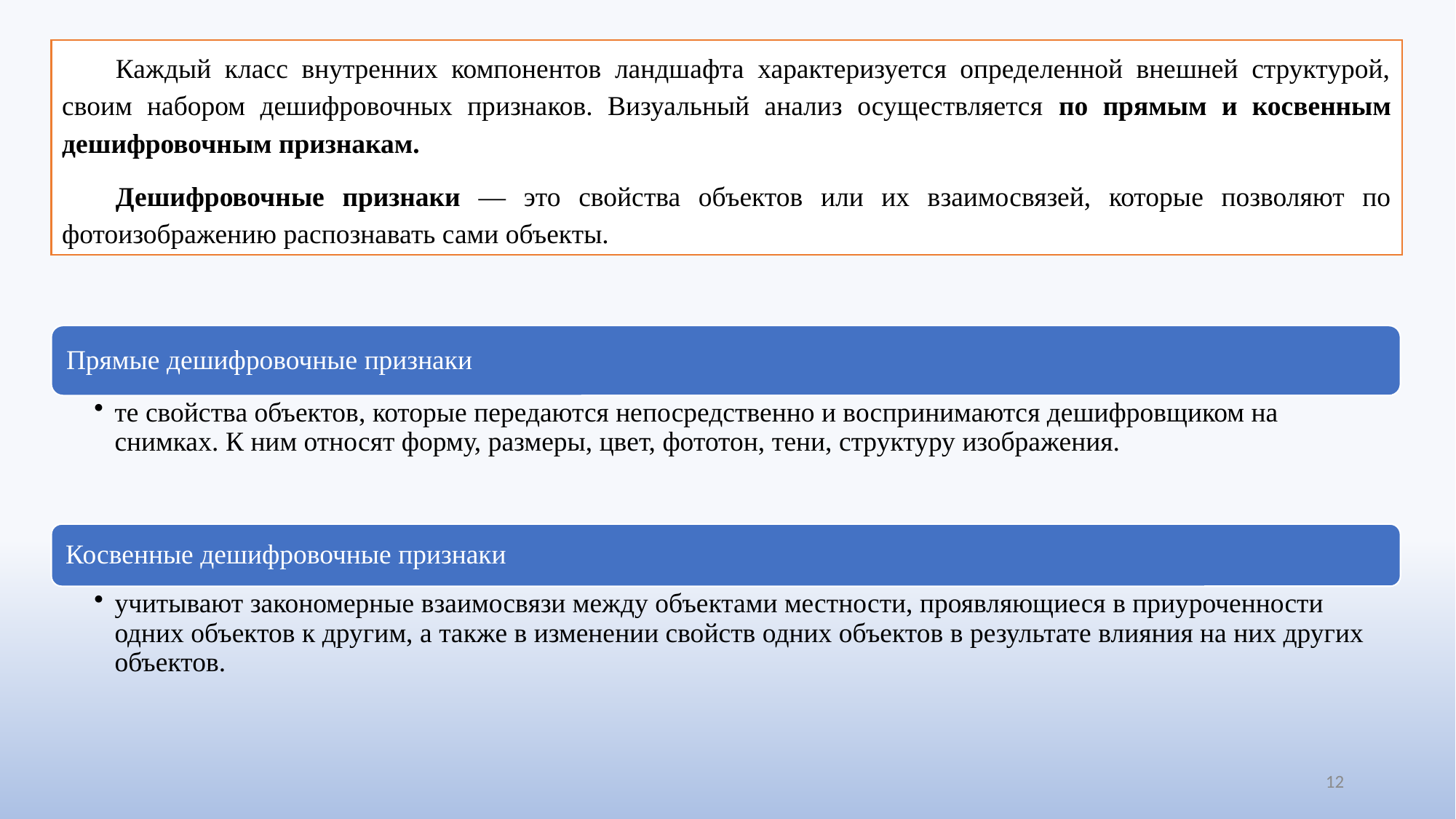

Каждый класс внутренних компонентов ландшафта характеризуется определенной внешней структурой, своим набором дешифровочных признаков. Визуальный анализ осуществляется по прямым и косвенным дешифровочным признакам.
Дешифровочные признаки — это свойства объектов или их взаимосвязей, которые позволяют по фотоизображению распознавать сами объекты.
Прямые дешифровочные признаки
те свойства объектов, которые передаются непосредственно и воспринимаются дешифровщиком на снимках. К ним относят форму, размеры, цвет, фототон, тени, структуру изображения.
Косвенные дешифровочные признаки
учитывают закономерные взаимосвязи между объектами местности, проявляющиеся в приуроченности одних объектов к другим, а также в изменении свойств одних объектов в результате влияния на них других объектов.
12